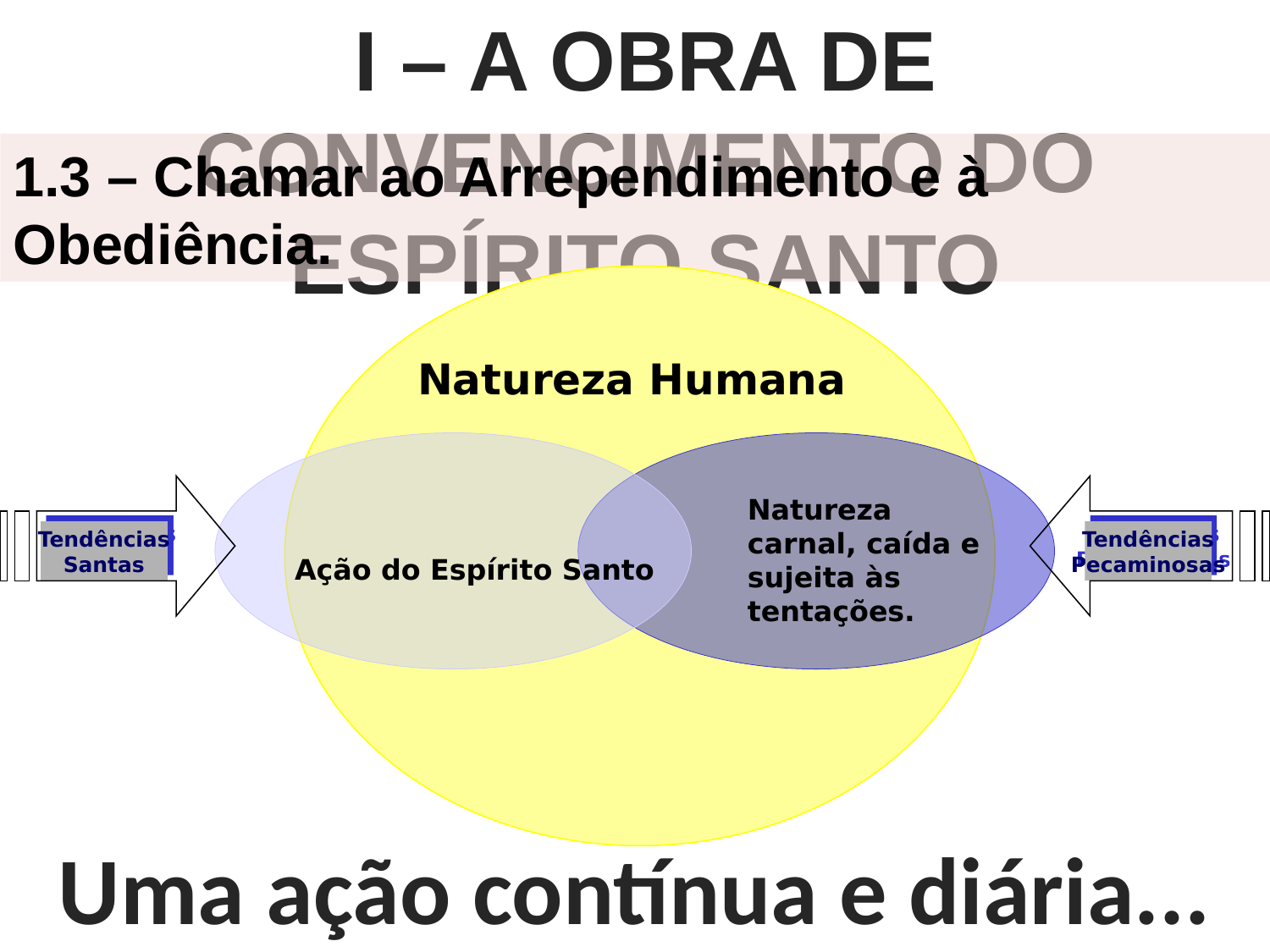

I – A OBRA DE CONVENCIMENTO DO ESPÍRITO SANTO

1.3 – Chamar ao Arrependimento e à Obediência.

Natureza Humana

Natureza carnal, caída e sujeita às tentações.
Tendências
Santas
Tendências
Pecaminosas
Ação do Espírito Santo
Uma ação contínua e diária...